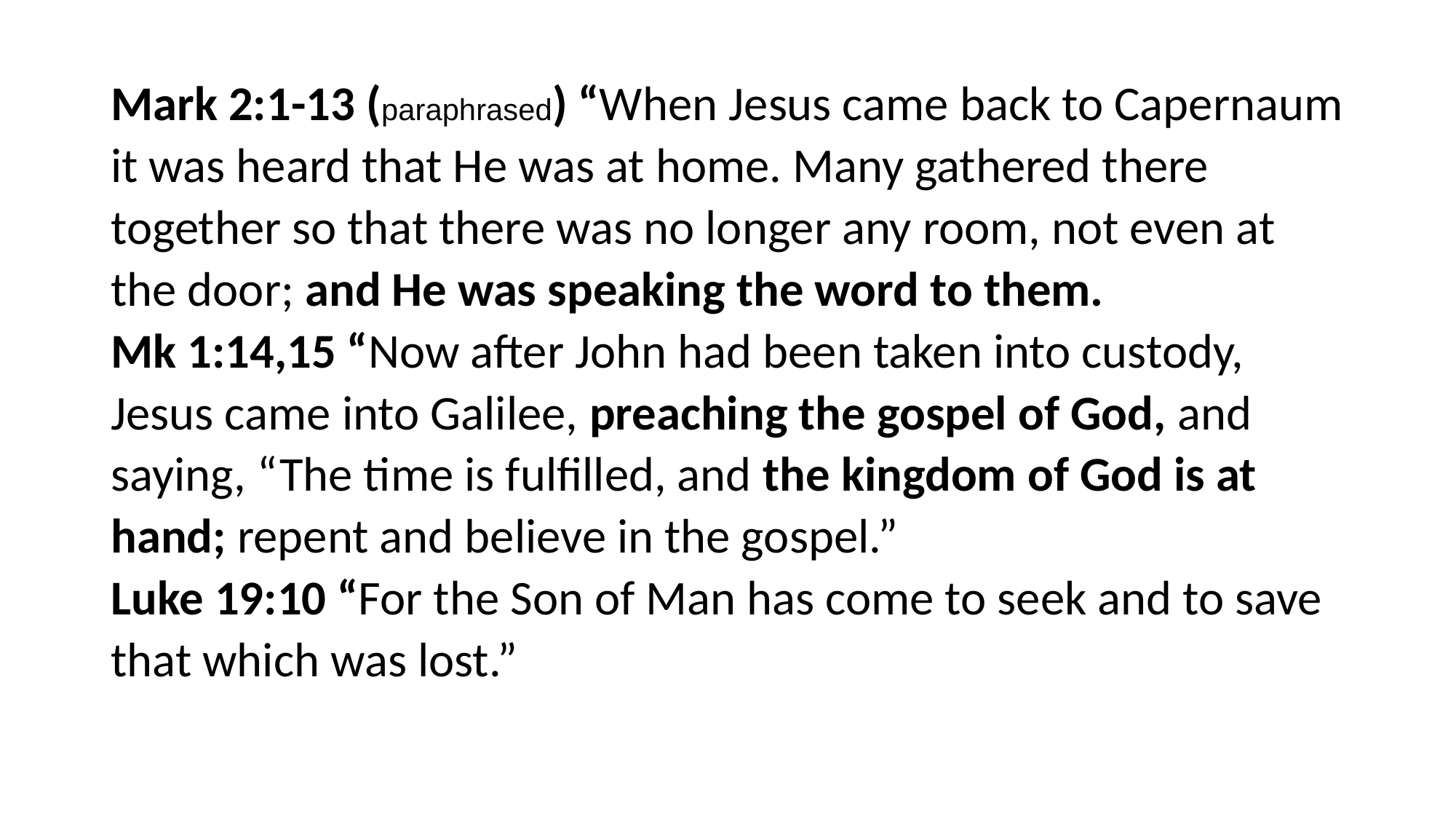

#
Mark 2:1-13 (paraphrased) “When Jesus came back to Capernaum it was heard that He was at home. Many gathered there together so that there was no longer any room, not even at the door; and He was speaking the word to them.                 Mk 1:14,15 “Now after John had been taken into custody, Jesus came into Galilee, preaching the gospel of God, and saying, “The time is fulfilled, and the kingdom of God is at hand; repent and believe in the gospel.”                                  Luke 19:10 “For the Son of Man has come to seek and to save that which was lost.”